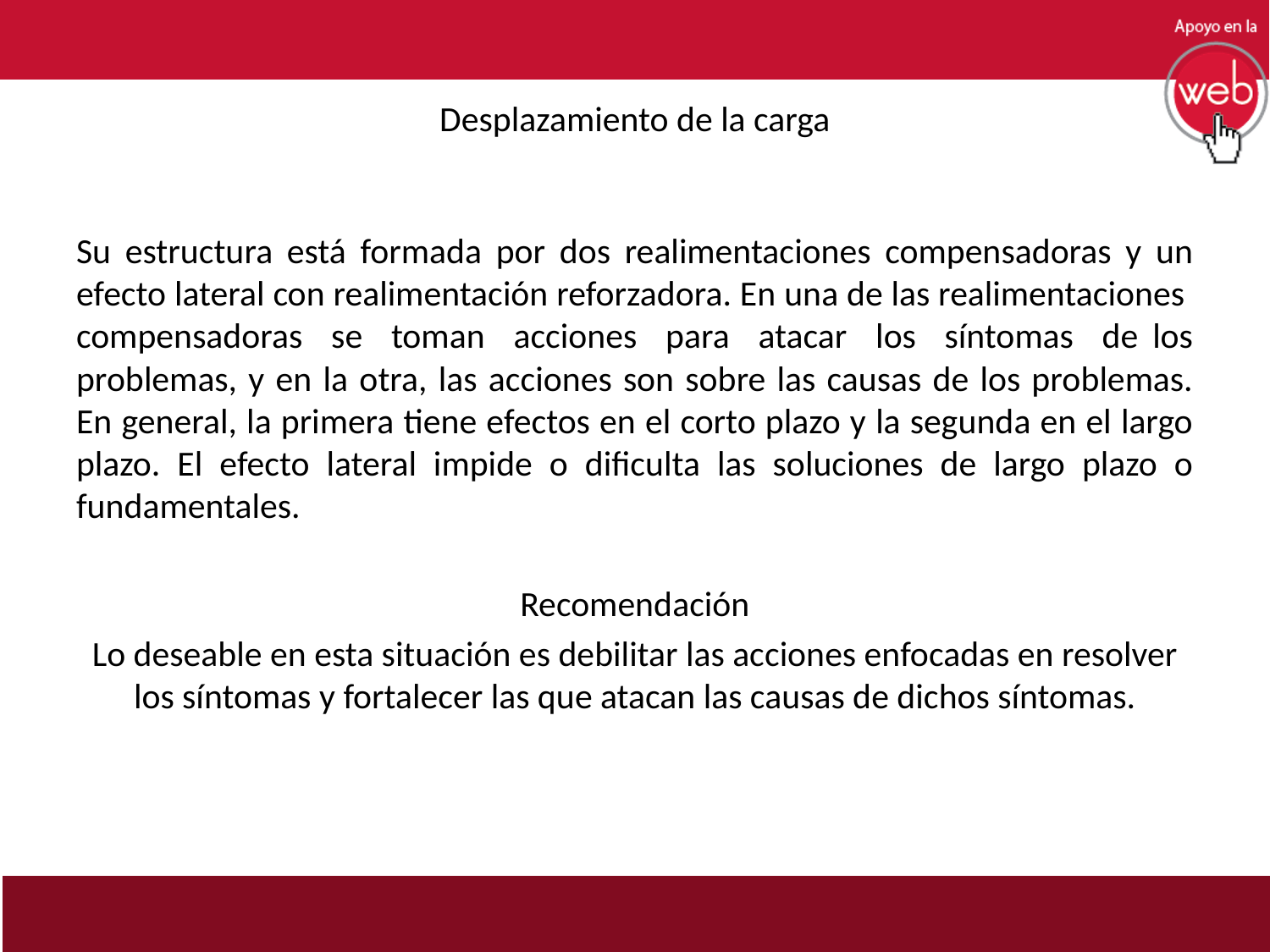

# Desplazamiento de la carga
Su estructura está formada por dos realimentaciones compensadoras y un efecto lateral con realimentación reforzadora. En una de las realimentaciones  compensadoras  se  toman  acciones  para  atacar  los  síntomas  de los problemas, y en la otra, las acciones son sobre las causas de los problemas. En general, la primera tiene efectos en el corto plazo y la segunda en el largo plazo. El efecto lateral impide o dificulta las soluciones de largo plazo o fundamentales.

Recomendación
Lo deseable en esta situación es debilitar las acciones enfocadas en resolver los síntomas y fortalecer las que atacan las causas de dichos síntomas.